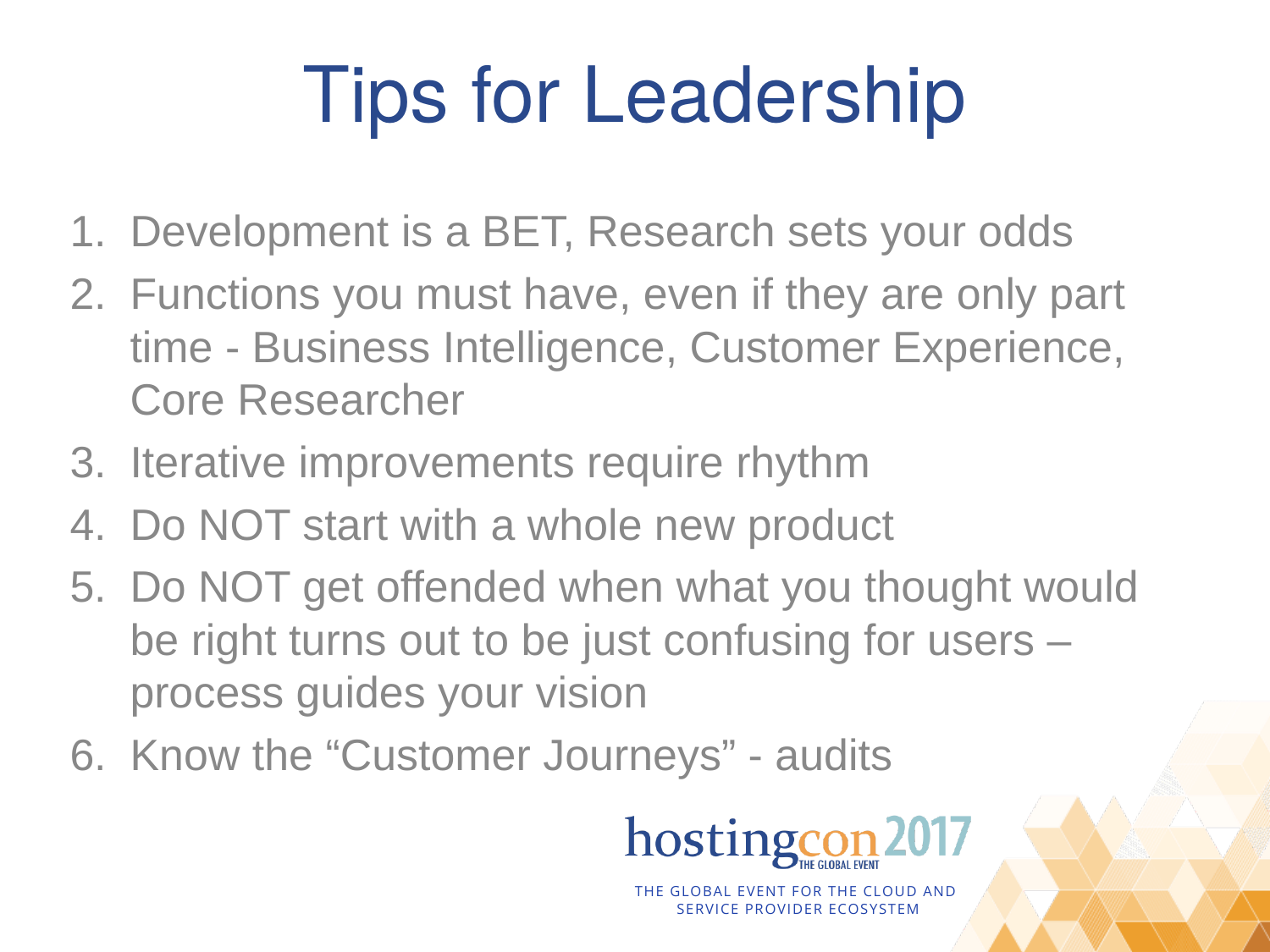

Tips for Leadership
Development is a BET, Research sets your odds
Functions you must have, even if they are only part time - Business Intelligence, Customer Experience, Core Researcher
Iterative improvements require rhythm
Do NOT start with a whole new product
Do NOT get offended when what you thought would be right turns out to be just confusing for users – process guides your vision
Know the “Customer Journeys” - audits